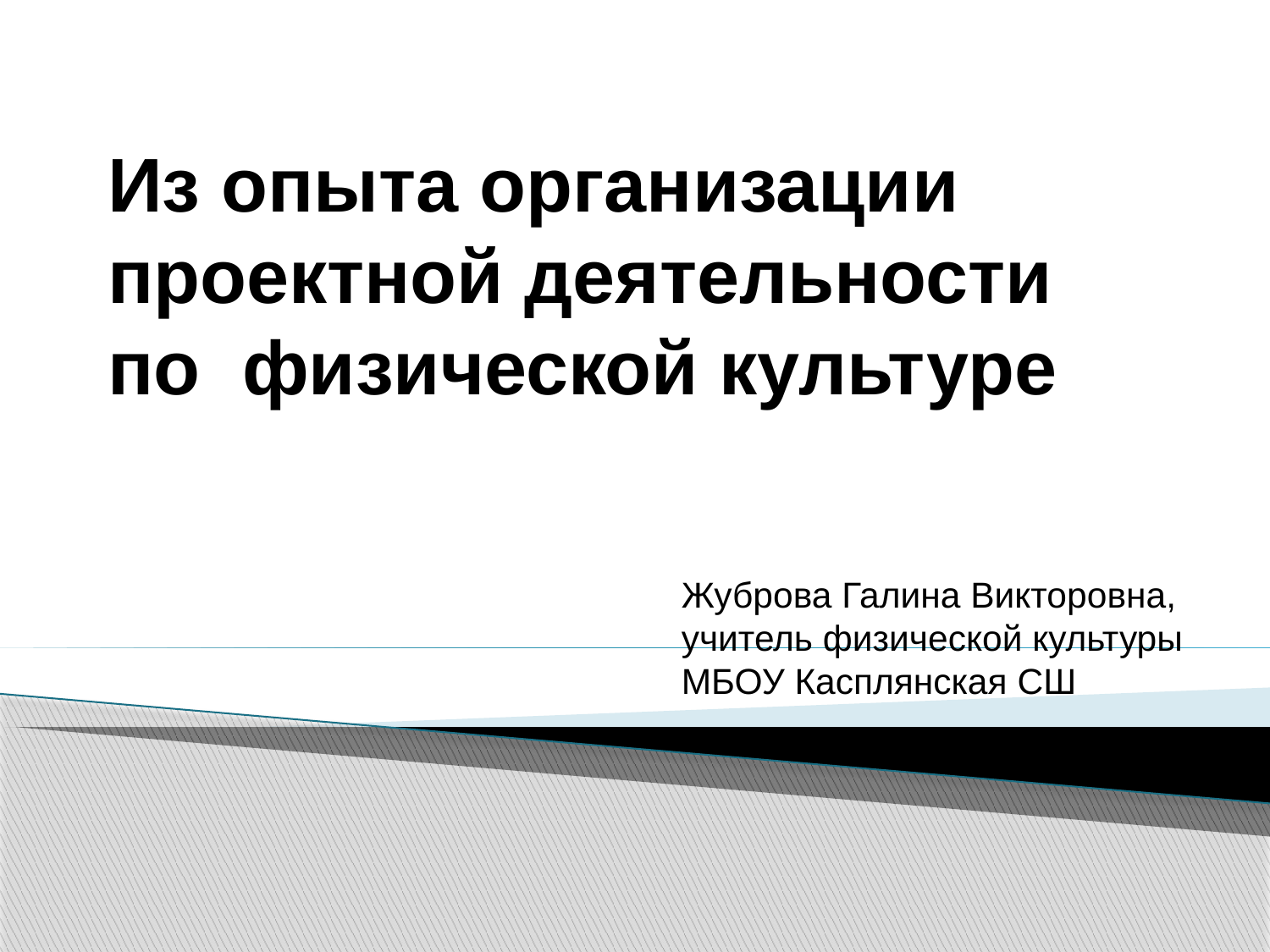

# Из опыта организации проектной деятельности по  физической культуре
Жуброва Галина Викторовна, учитель физической культуры МБОУ Касплянская СШ